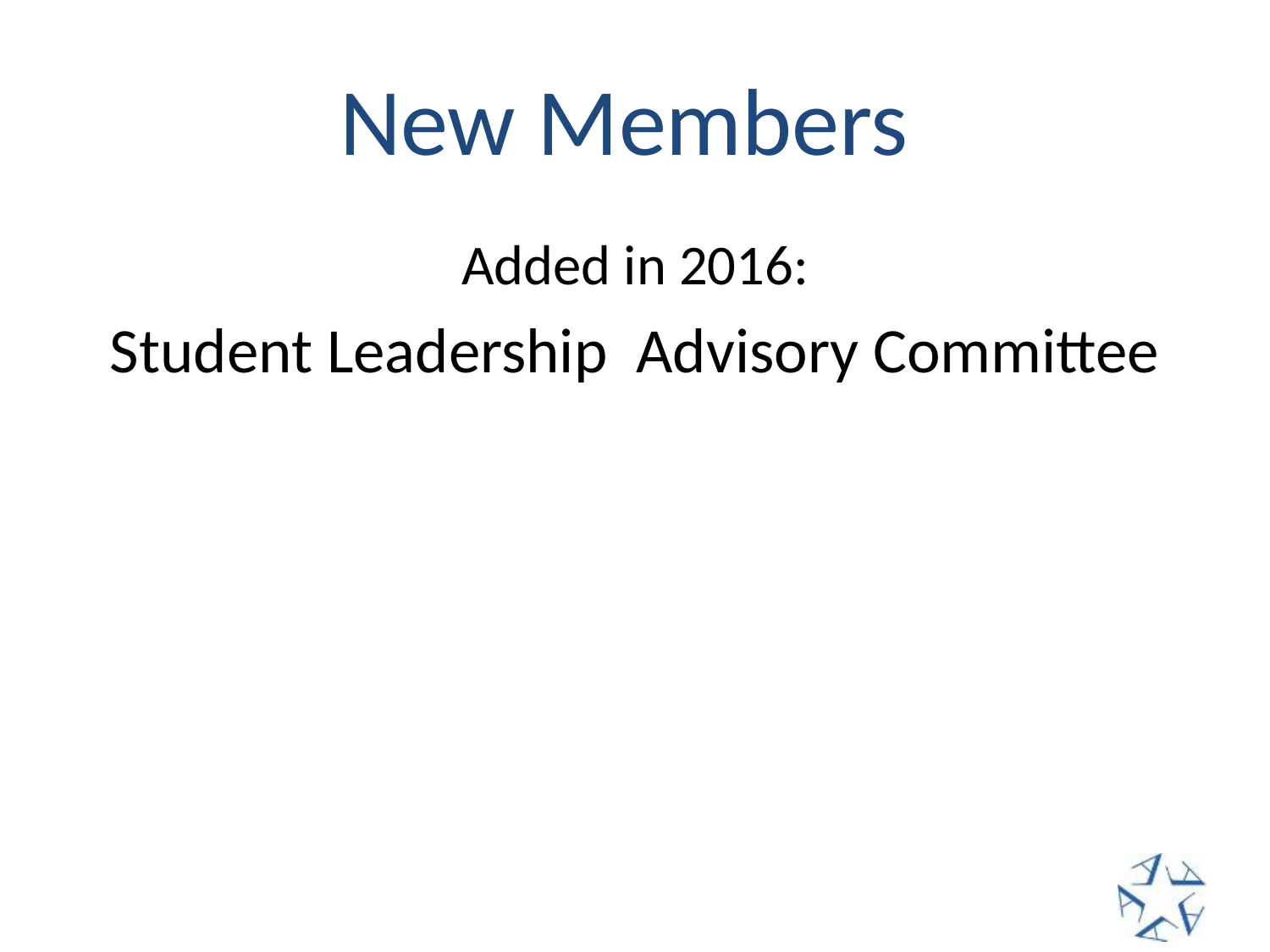

# New Members
Added in 2016:
Student Leadership  Advisory Committee